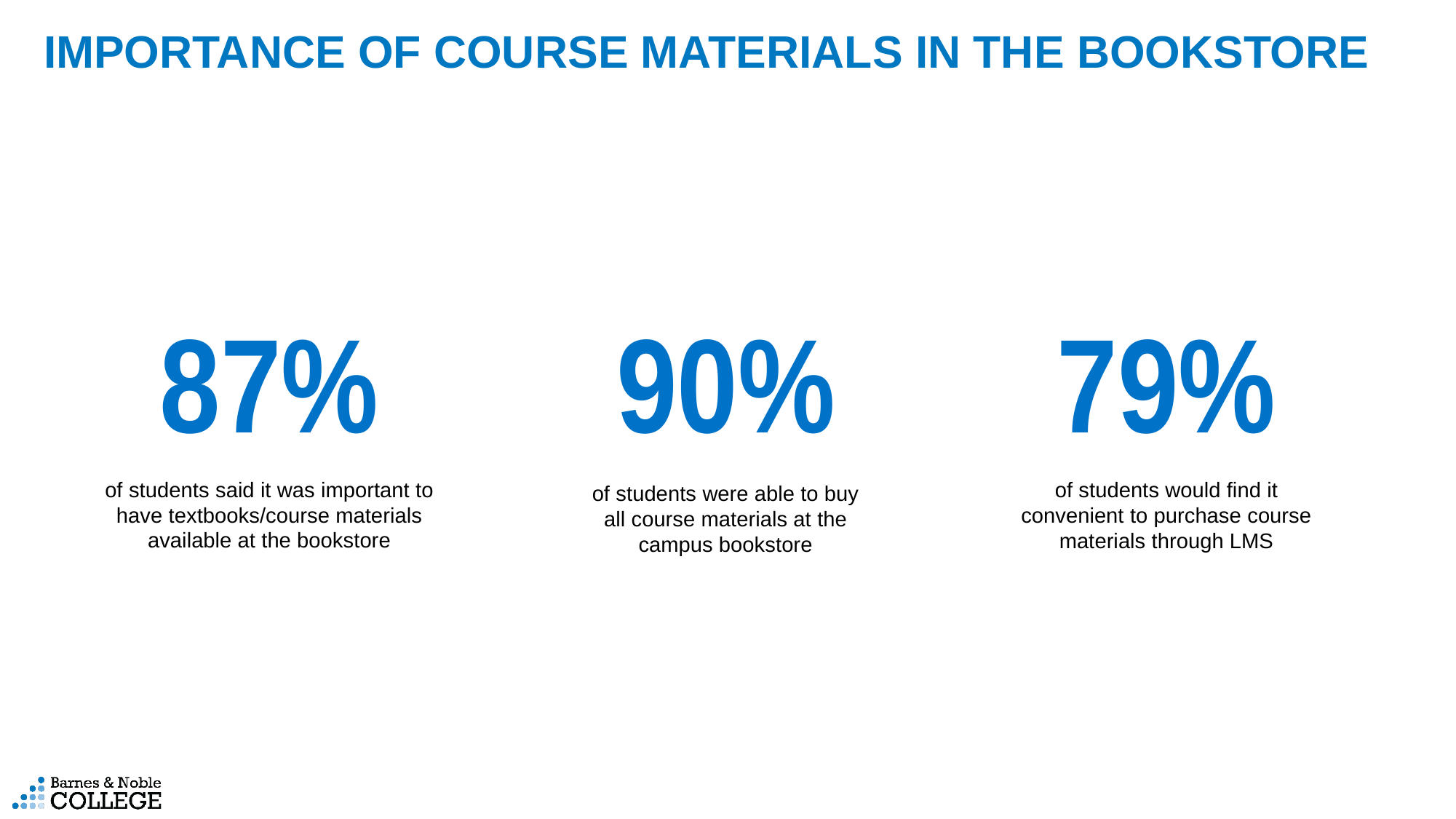

IMPORTANCE OF COURSE MATERIALS IN THE BOOKSTORE
87%
90%
79%
of students said it was important to have textbooks/course materials available at the bookstore
of students would find it convenient to purchase course materials through LMS
of students were able to buy all course materials at the campus bookstore